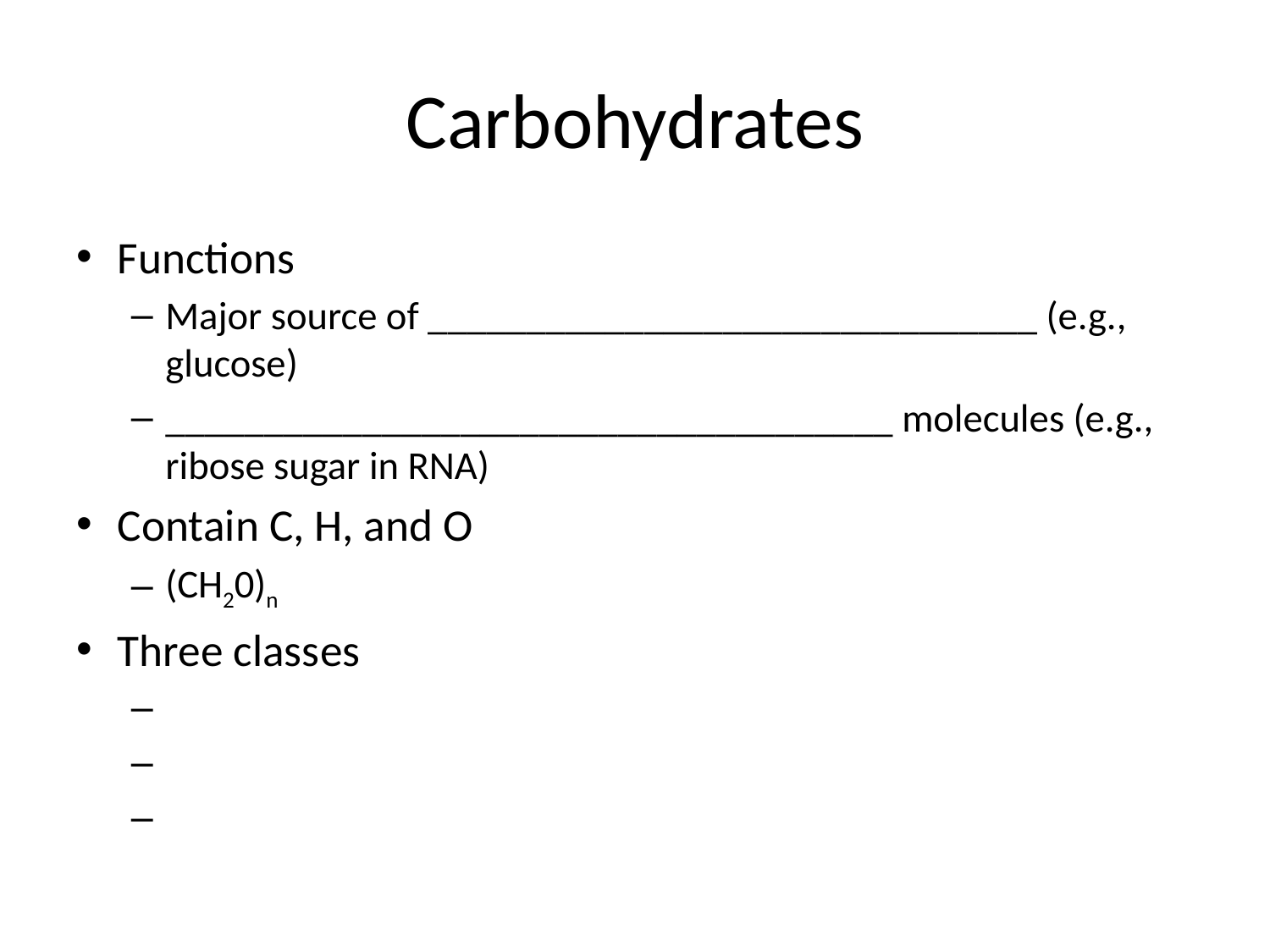

# Carbohydrates
Functions
Major source of _______________________________ (e.g., glucose)
_____________________________________ molecules (e.g., ribose sugar in RNA)
Contain C, H, and O
(CH20)n
Three classes